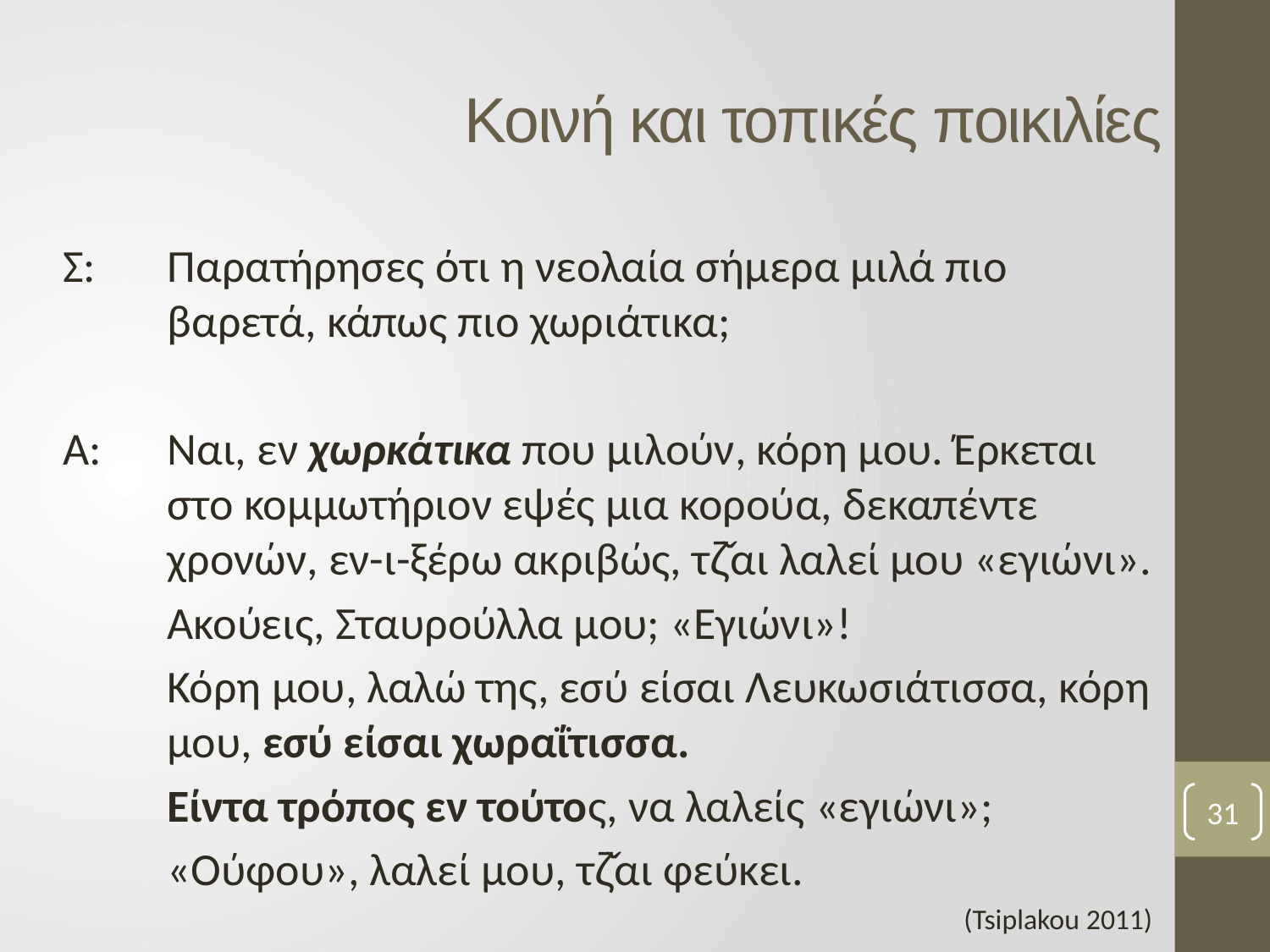

# Κοινή και τοπικές ποικιλίες

Σ:	Παρατήρησες ότι η νεολαία σήμερα μιλά πιο βαρετά, κάπως πιο χωριάτικα;

Α:	Ναι, εν χωρκάτικα που μιλούν, κόρη μου. Έρκεται στο κομμωτήριον εψές μια κορούα, δεκαπέντε χρονών, εν-ι-ξέρω ακριβώς, τζ̌αι λαλεί μου «εγιώνι».
	Ακούεις, Σταυρούλλα μου; «Εγιώνι»!
	Κόρη μου, λαλώ της, εσύ είσαι Λευκωσιάτισσα, κόρη μου, εσύ είσαι χωραΐτισσα.
	Είντα τρόπος εν τούτος, να λαλείς «εγιώνι»;
	«Ούφου», λαλεί μου, τζ̌αι φεύκει.
(Tsiplakou 2011)

31